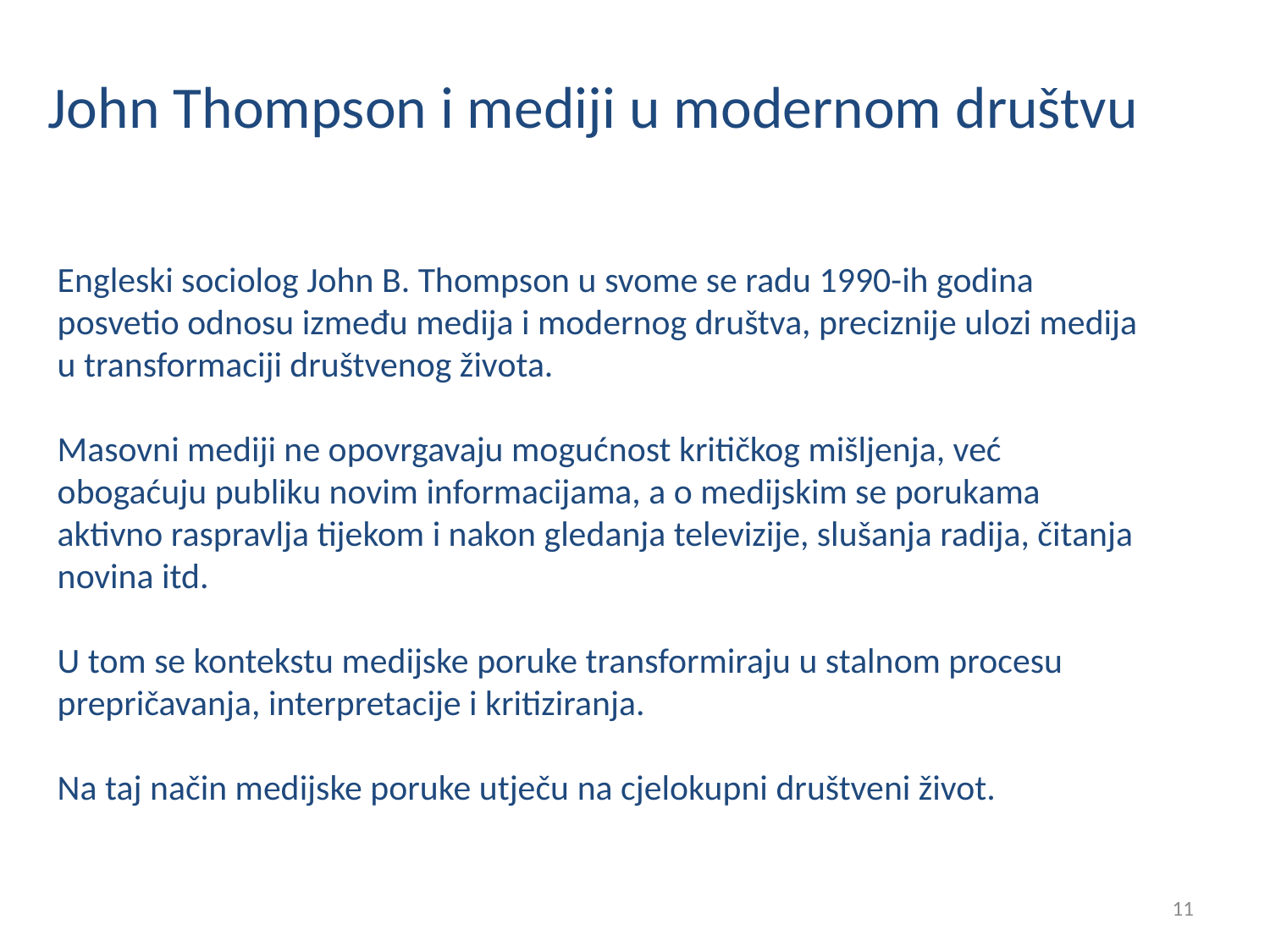

# John Thompson i mediji u modernom društvu

Engleski sociolog John B. Thompson u svome se radu 1990-ih godina posvetio odnosu između medija i modernog društva, preciznije ulozi medija u transformaciji društvenog života.

Masovni mediji ne opovrgavaju mogućnost kritičkog mišljenja, već obogaćuju publiku novim informacijama, a o medijskim se porukama aktivno raspravlja tijekom i nakon gledanja televizije, slušanja radija, čitanja novina itd.

U tom se kontekstu medijske poruke transformiraju u stalnom procesu prepričavanja, interpretacije i kritiziranja.

Na taj način medijske poruke utječu na cjelokupni društveni život.

11